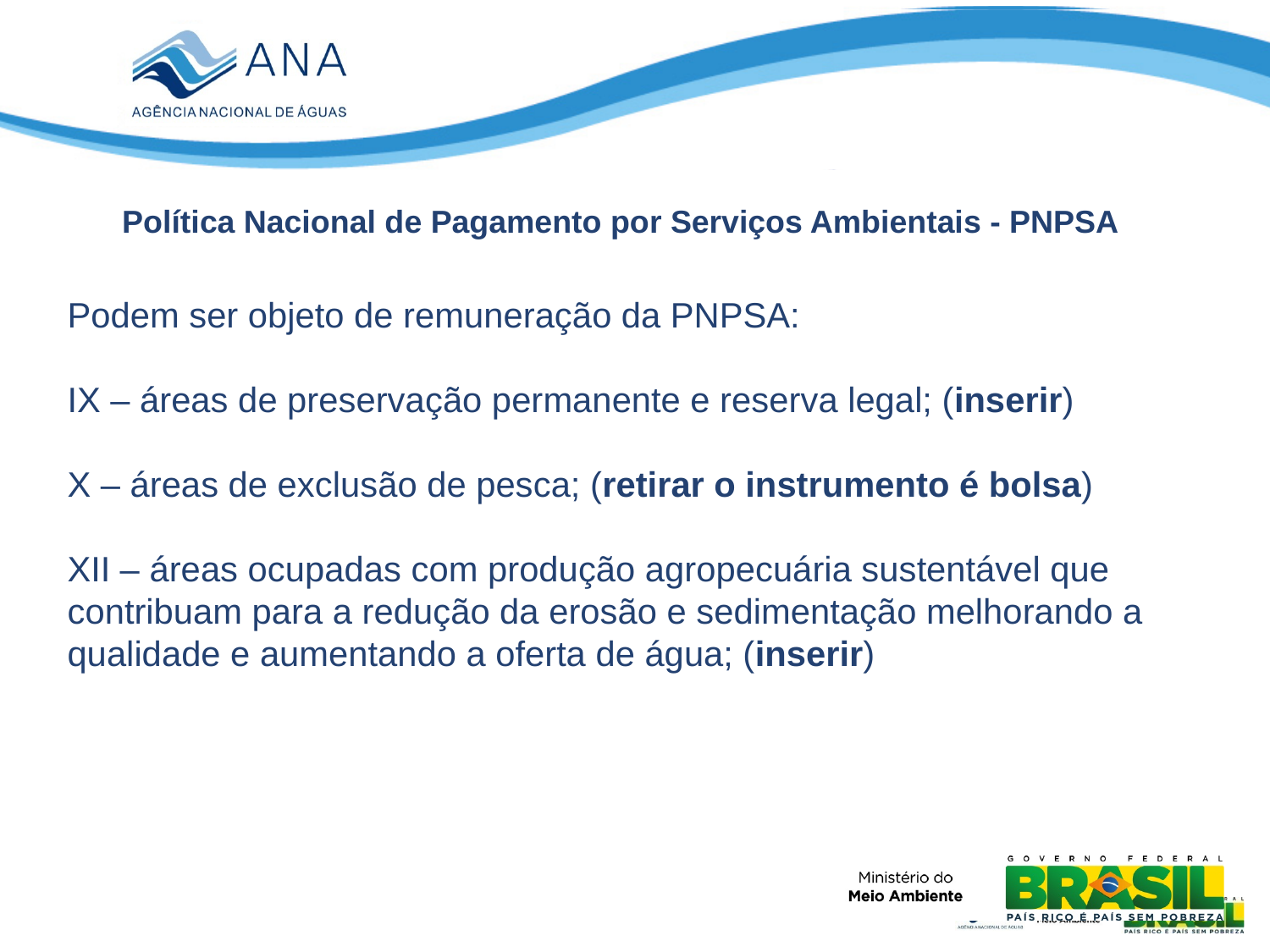

Política Nacional de Pagamento por Serviços Ambientais - PNPSA
Podem ser objeto de remuneração da PNPSA:

IX – áreas de preservação permanente e reserva legal; (inserir)

X – áreas de exclusão de pesca; (retirar o instrumento é bolsa)

XII – áreas ocupadas com produção agropecuária sustentável que contribuam para a redução da erosão e sedimentação melhorando a qualidade e aumentando a oferta de água; (inserir)